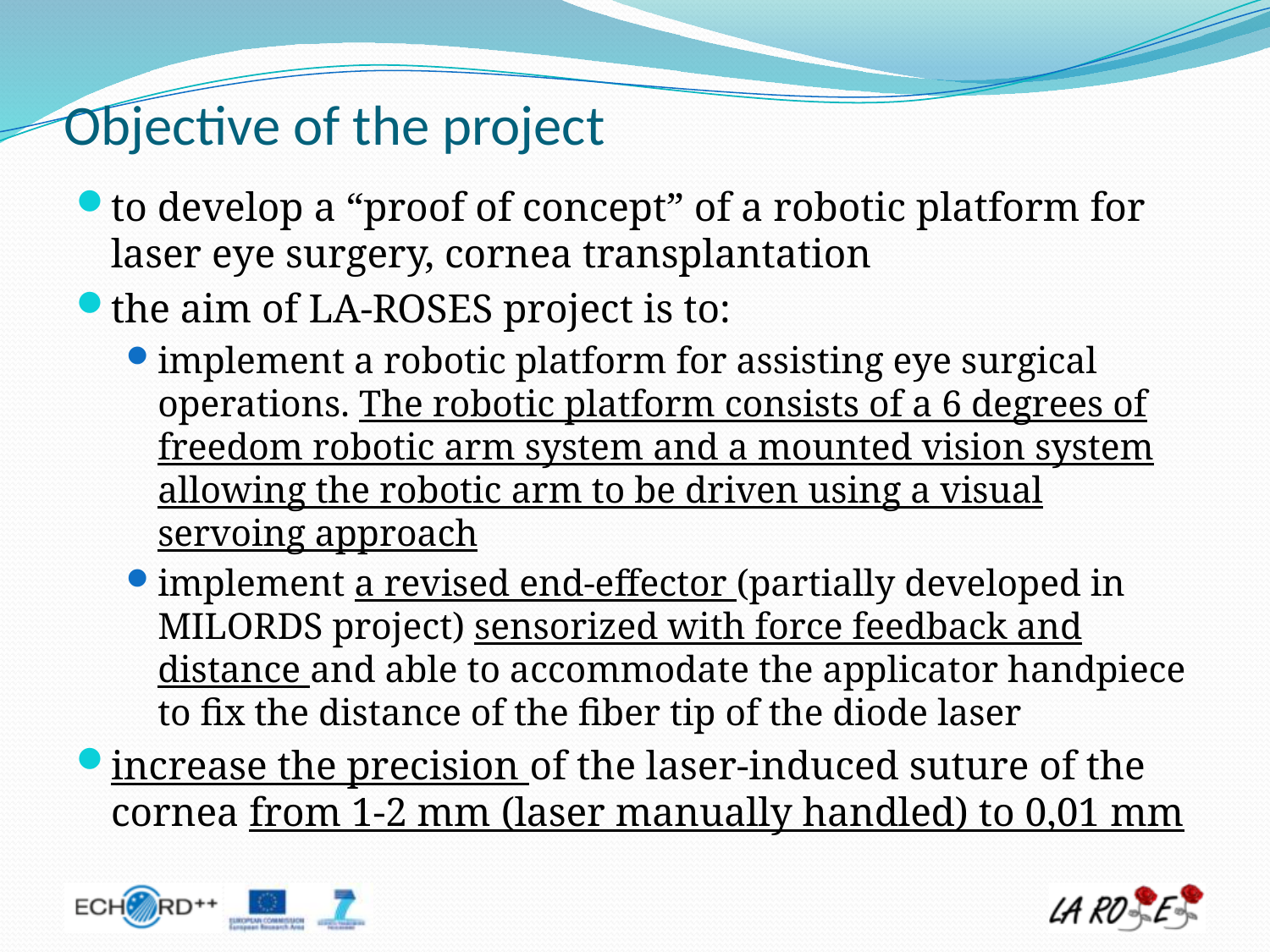

# Objective of the project
to develop a “proof of concept” of a robotic platform for laser eye surgery, cornea transplantation
the aim of LA-ROSES project is to:
implement a robotic platform for assisting eye surgical operations. The robotic platform consists of a 6 degrees of freedom robotic arm system and a mounted vision system allowing the robotic arm to be driven using a visual servoing approach
implement a revised end-effector (partially developed in MILORDS project) sensorized with force feedback and distance and able to accommodate the applicator handpiece to fix the distance of the fiber tip of the diode laser
increase the precision of the laser-induced suture of the cornea from 1-2 mm (laser manually handled) to 0,01 mm